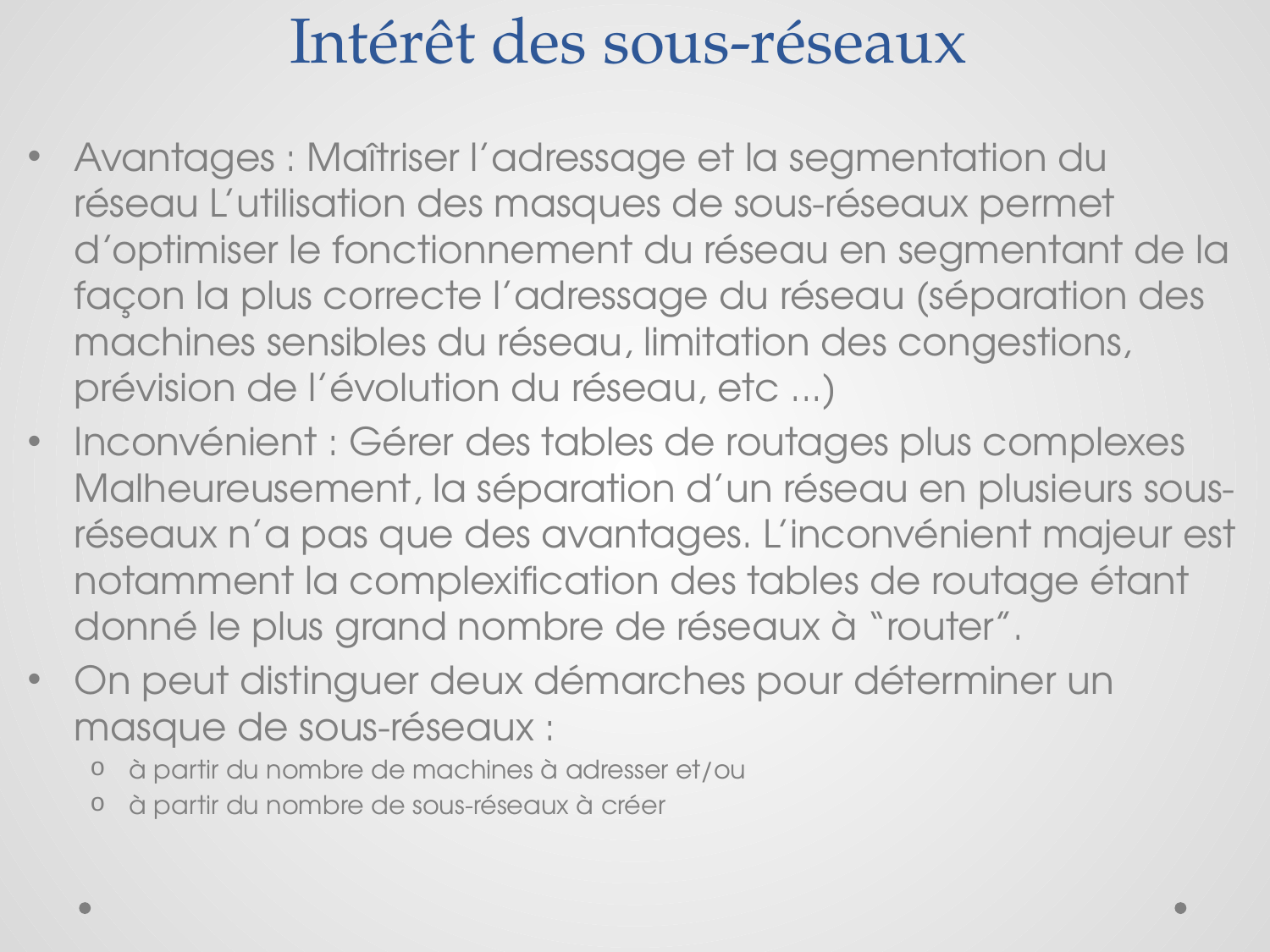

# Intérêt des sous-réseaux
Avantages : Maîtriser l’adressage et la segmentation du réseau L’utilisation des masques de sous-réseaux permet d’optimiser le fonctionnement du réseau en segmentant de la façon la plus correcte l’adressage du réseau (séparation des machines sensibles du réseau, limitation des congestions, prévision de l’évolution du réseau, etc ...)
Inconvénient : Gérer des tables de routages plus complexes Malheureusement, la séparation d’un réseau en plusieurs sous-réseaux n’a pas que des avantages. L’inconvénient majeur est notamment la complexification des tables de routage étant donné le plus grand nombre de réseaux à “router”.
On peut distinguer deux démarches pour déterminer un masque de sous-réseaux :
à partir du nombre de machines à adresser et/ou
à partir du nombre de sous-réseaux à créer